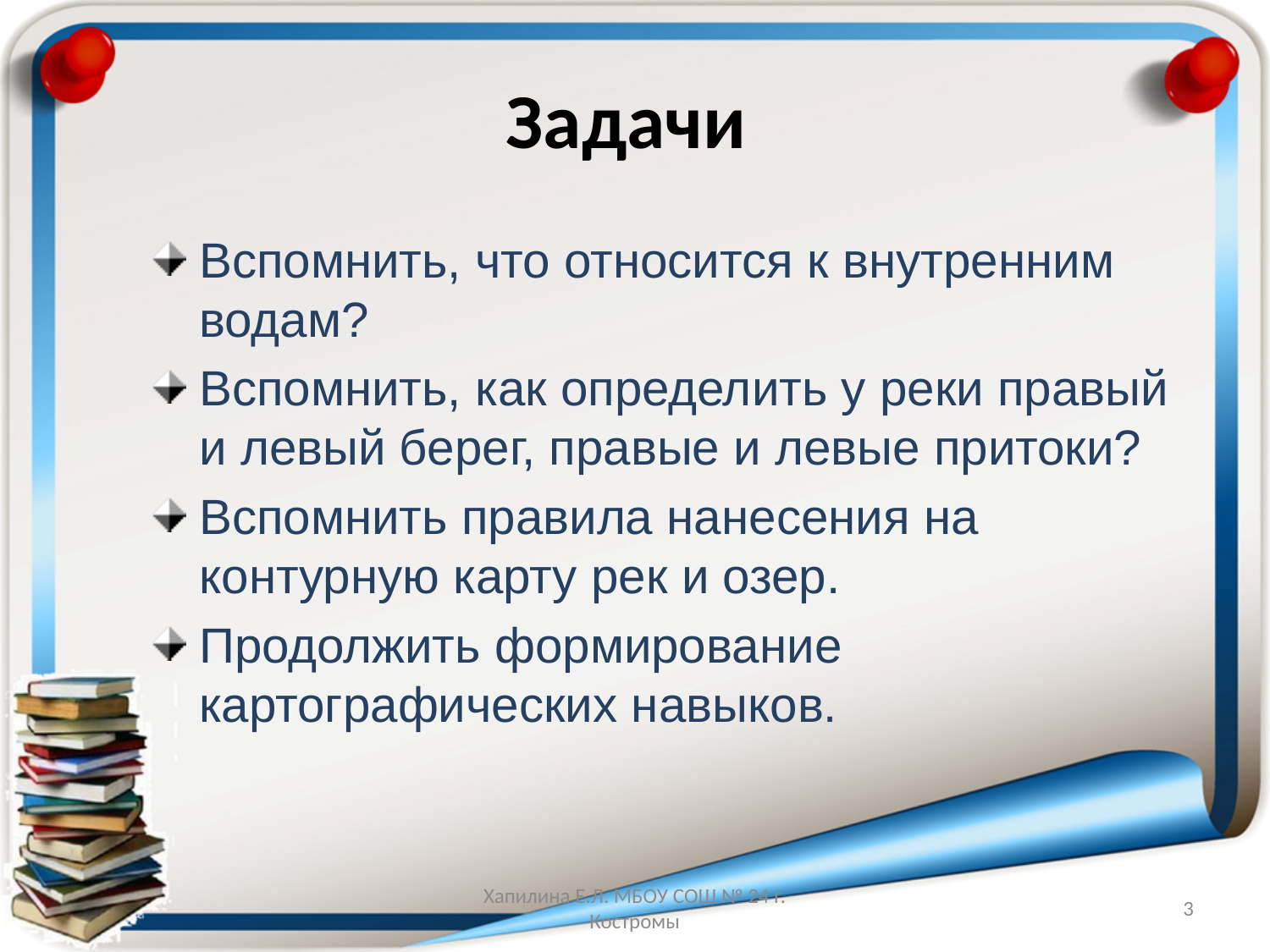

# Задачи
Вспомнить, что относится к внутренним водам?
Вспомнить, как определить у реки правый и левый берег, правые и левые притоки?
Вспомнить правила нанесения на контурную карту рек и озер.
Продолжить формирование картографических навыков.
Хапилина Е.Л. МБОУ СОШ № 24 г. Костромы
3